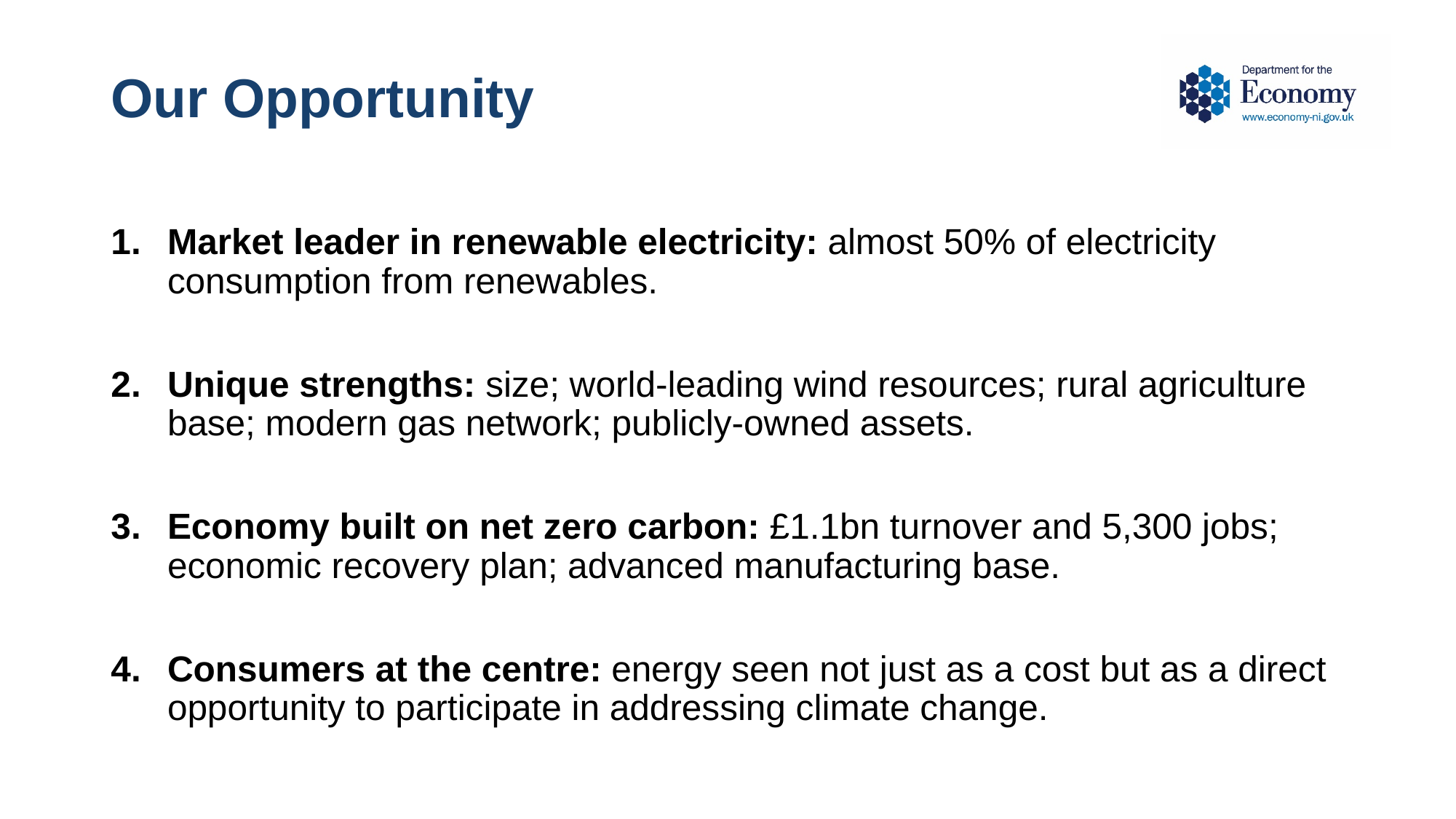

# Our Opportunity
Market leader in renewable electricity: almost 50% of electricity consumption from renewables.

Unique strengths: size; world-leading wind resources; rural agriculture base; modern gas network; publicly-owned assets.

Economy built on net zero carbon: £1.1bn turnover and 5,300 jobs; economic recovery plan; advanced manufacturing base.

Consumers at the centre: energy seen not just as a cost but as a direct opportunity to participate in addressing climate change.